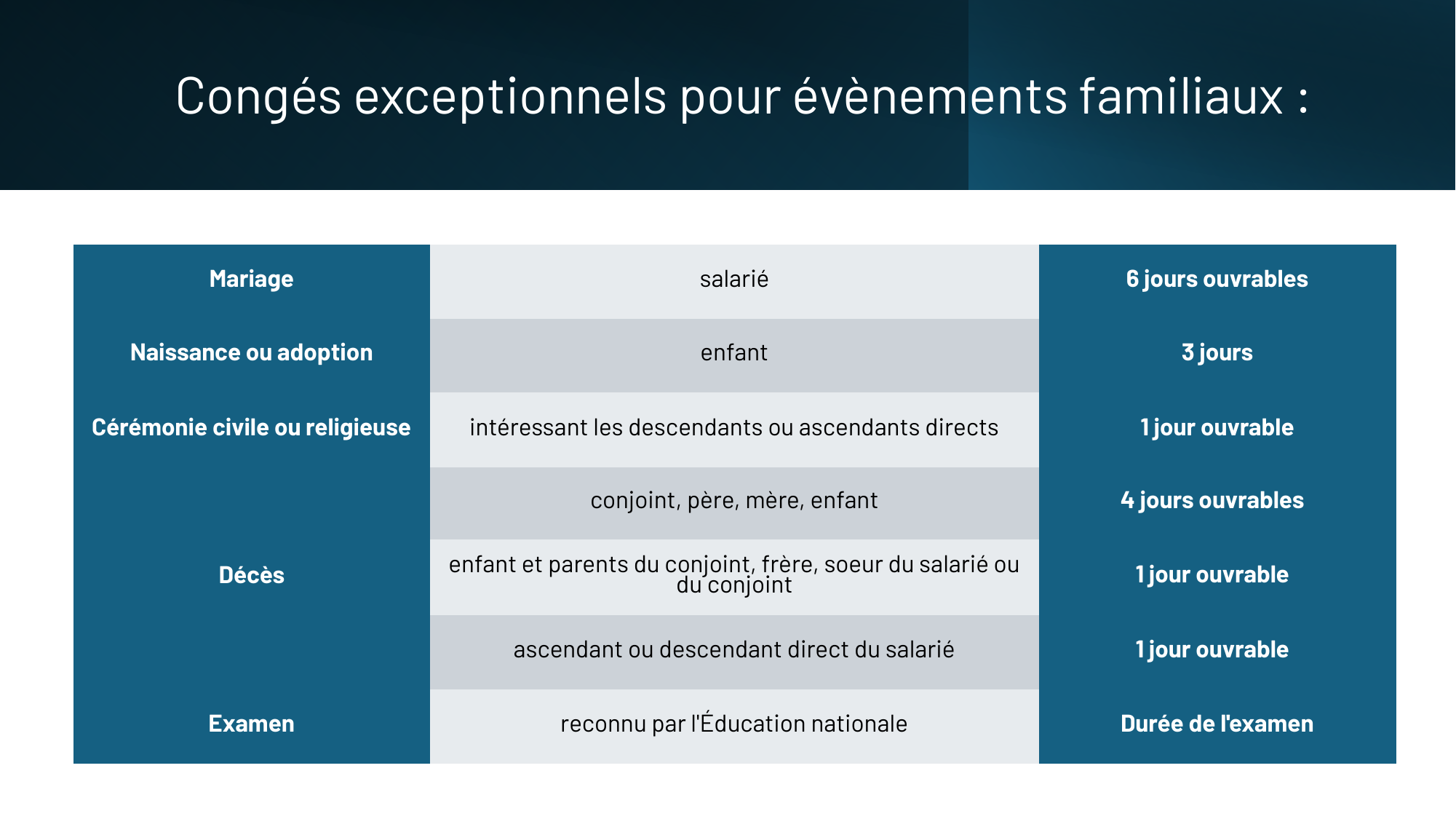

# Congés exceptionnels pour évènements familiaux :

| Mariage | salarié | 6 jours ouvrables |
| --- | --- | --- |
| Naissance ou adoption | enfant | 3 jours |
| Cérémonie civile ou religieuse | intéressant les descendants ou ascendants directs | 1 jour ouvrable |
| Décès | conjoint, père, mère, enfant | 4 jours ouvrables |
|  | enfant et parents du conjoint, frère, soeur du salarié ou du conjoint | 1 jour ouvrable |
|  | ascendant ou descendant direct du salarié | 1 jour ouvrable |
| Examen | reconnu par l'Éducation nationale | Durée de l'examen |